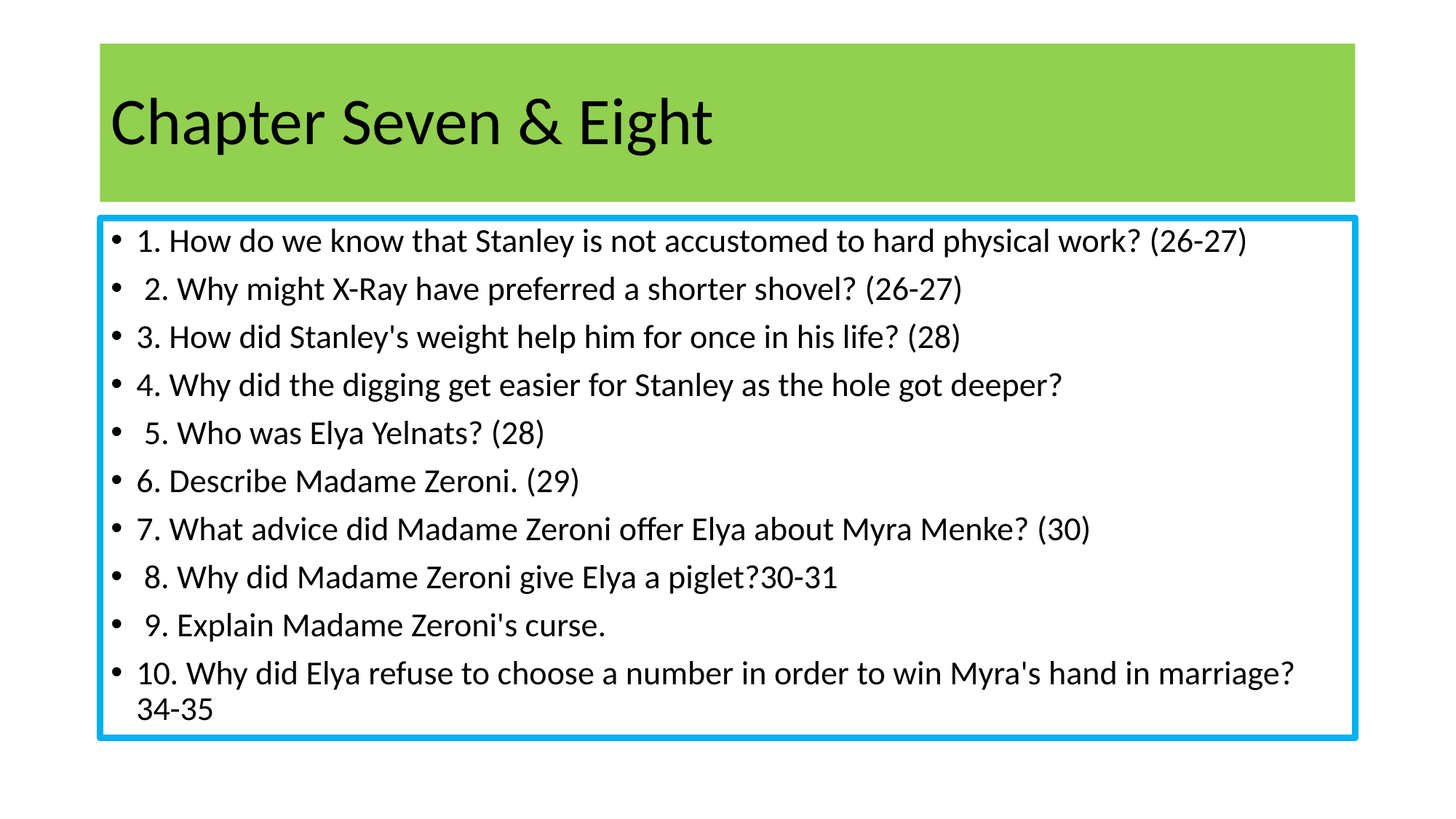

# Chapter Seven & Eight
1. How do we know that Stanley is not accustomed to hard physical work? (26-27)
 2. Why might X-Ray have preferred a shorter shovel? (26-27)
3. How did Stanley's weight help him for once in his life? (28)
4. Why did the digging get easier for Stanley as the hole got deeper?
 5. Who was Elya Yelnats? (28)
6. Describe Madame Zeroni. (29)
7. What advice did Madame Zeroni offer Elya about Myra Menke? (30)
 8. Why did Madame Zeroni give Elya a piglet?30-31
 9. Explain Madame Zeroni's curse.
10. Why did Elya refuse to choose a number in order to win Myra's hand in marriage? 34-35